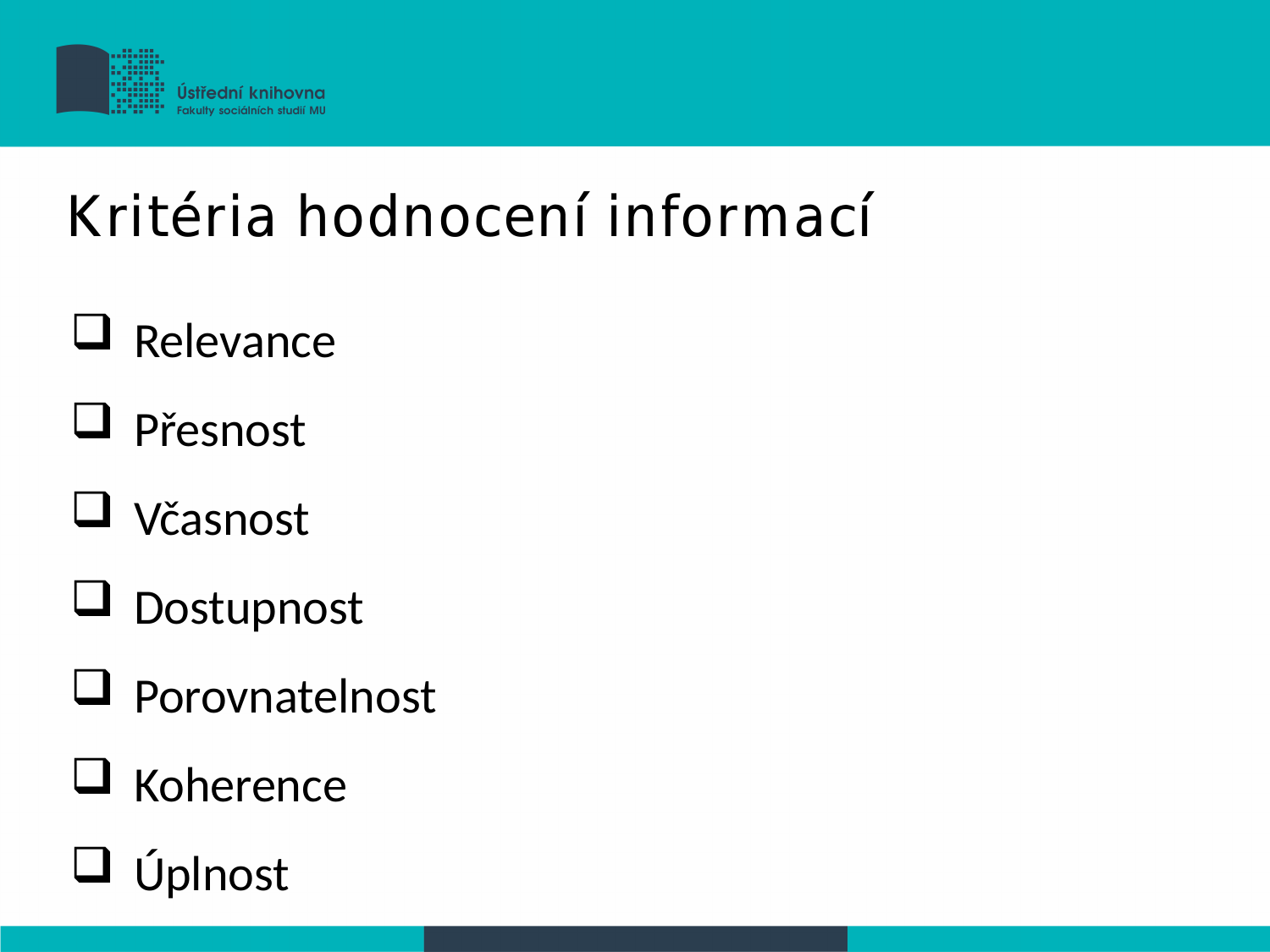

Kritéria hodnocení informací
Relevance
Přesnost
Včasnost
Dostupnost
Porovnatelnost
Koherence
Úplnost